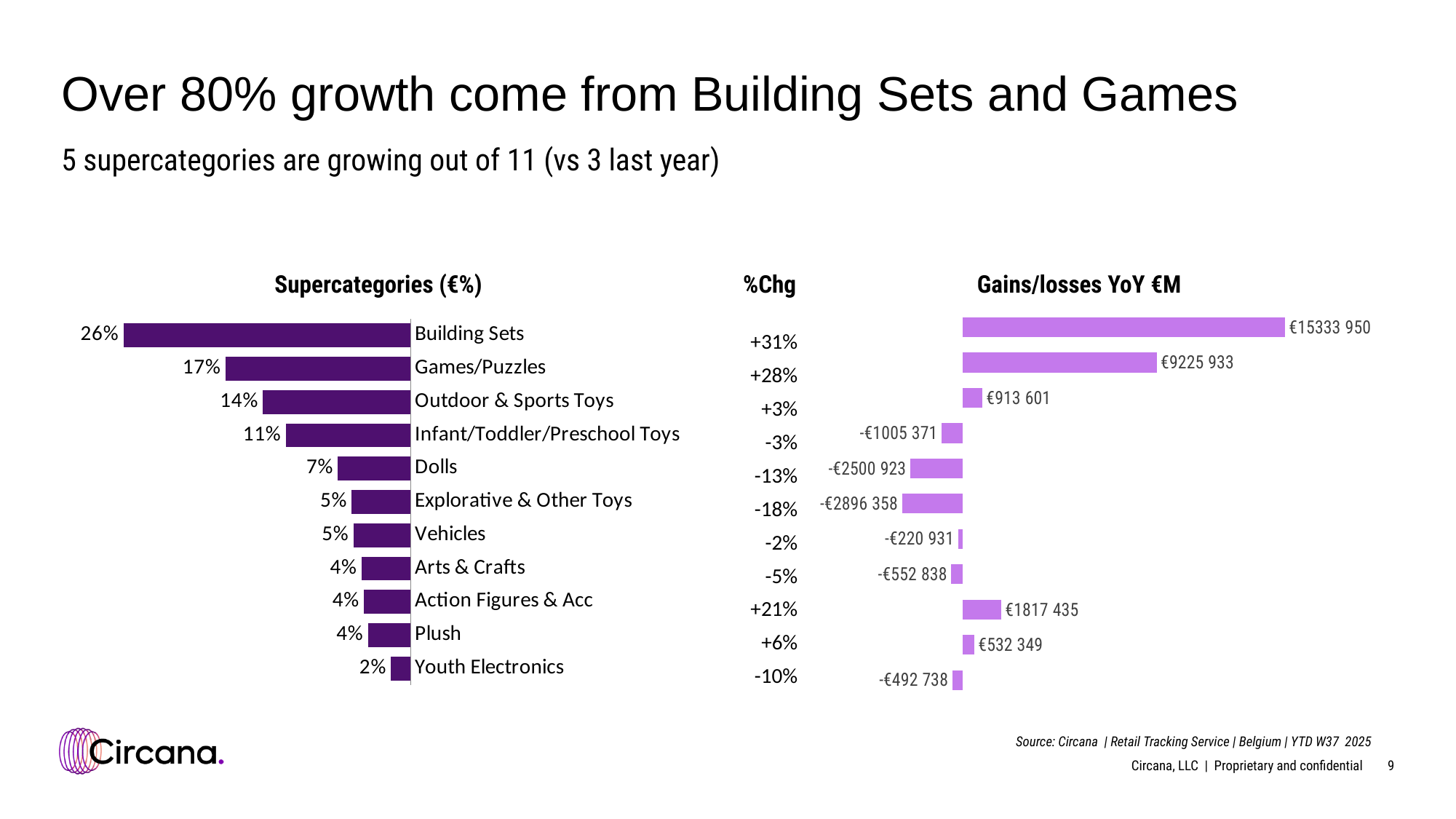

Over 80% growth come from Building Sets and Games
5 supercategories are growing out of 11 (vs 3 last year)
# Supercategories (€%)
Gains/losses YoY €M
%Chg

### Chart

| Category | YTD 2024 |
|---|---|
| Building Sets | 0.263132722059527 |
| Games/Puzzles | 0.169630703314109 |
| Outdoor & Sports Toys | 0.135318765920421 |
| Infant/Toddler/Preschool Toys | 0.114378024439485 |
| Dolls | 0.0666047543027732 |
| Explorative & Other Toys | 0.0538967419237702 |
| Vehicles | 0.0524440932538905 |
| Arts & Crafts | 0.0449045142914899 |
| Action Figures & Acc | 0.04261044121793 |
| Plush | 0.0390639027027164 |
| Youth Electronics | 0.0180153365738878 |

### Chart

| Category | Série 1 |
|---|---|
| Catégorie 1 | 15333950.31 |
| Catégorie 2 | 9225932.89 |
| Catégorie 3 | 913601.269999996 |
| Catégorie 4 | -1005371.07 |
| +31% |
| --- |
| +28% |
| +3% |
| -3% |
| -13% |
| -18% |
| -2% |
| -5% |
| +21% |
| +6% |
| -10% |
Source: Circana  | Retail Tracking Service | Belgium | YTD W37  2025